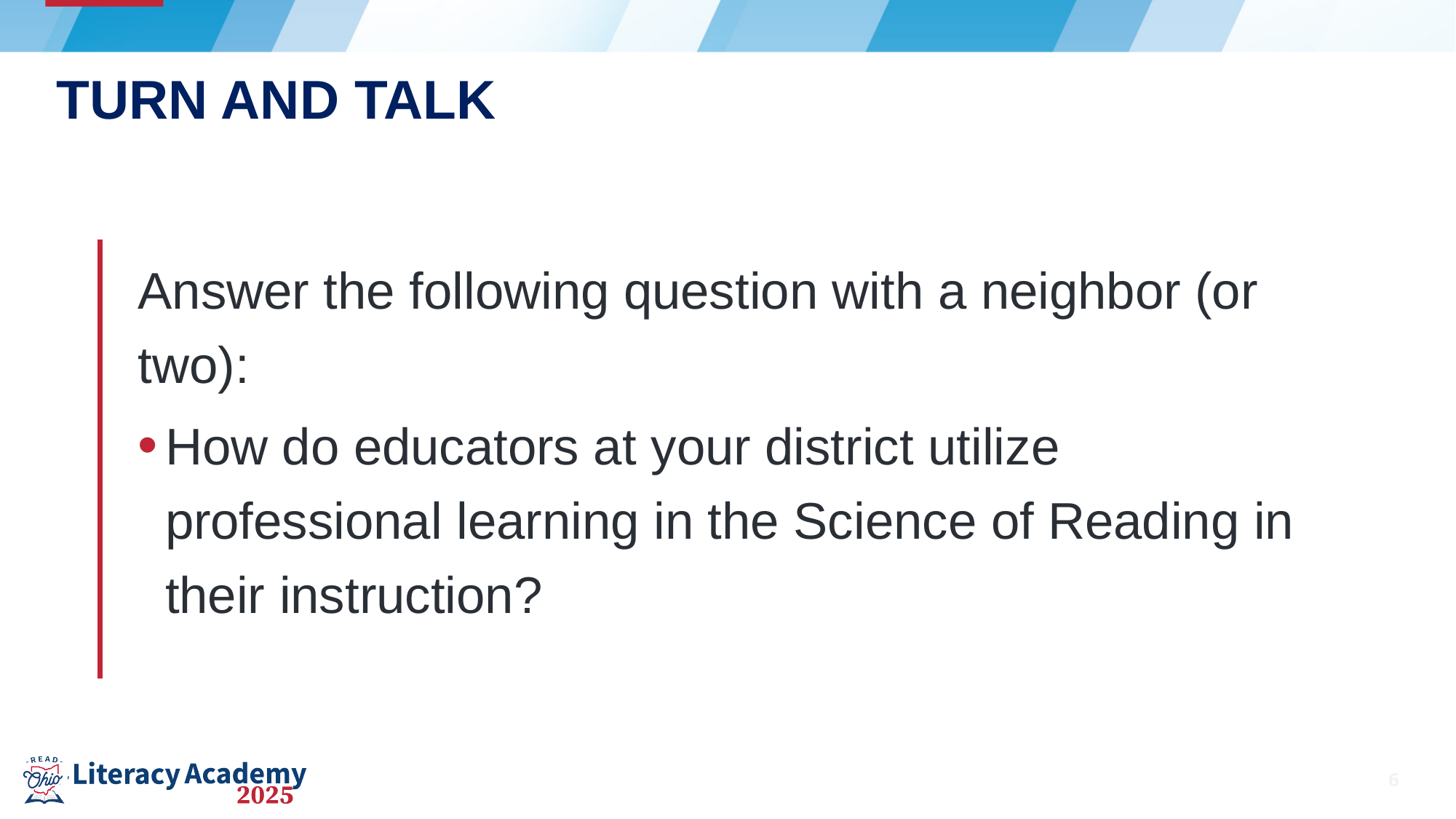

# Turn and talk
Answer the following question with a neighbor (or two):
How do educators at your district utilize professional learning in the Science of Reading in their instruction?

6